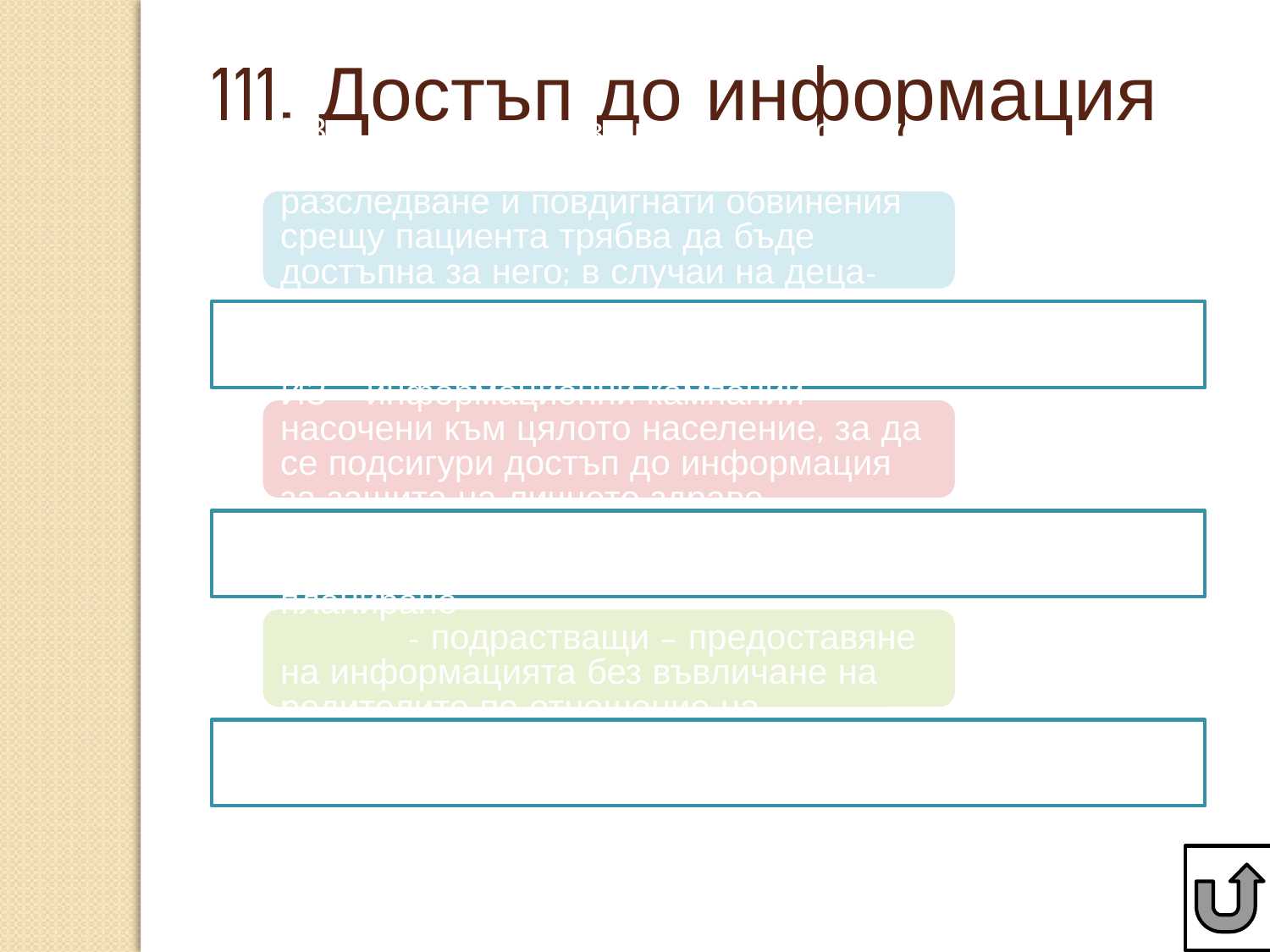

111. Достъп до информация
ИЗ – информационни кампании насочени към цялото население, за да се подсигури достъп до информация за защита на личното здраве
РЗ	- в контекста на семейното планиране
	- подрастващи – предоставяне на информацията без въвличане на родителите по отношение на процесите на сексуално съзряване